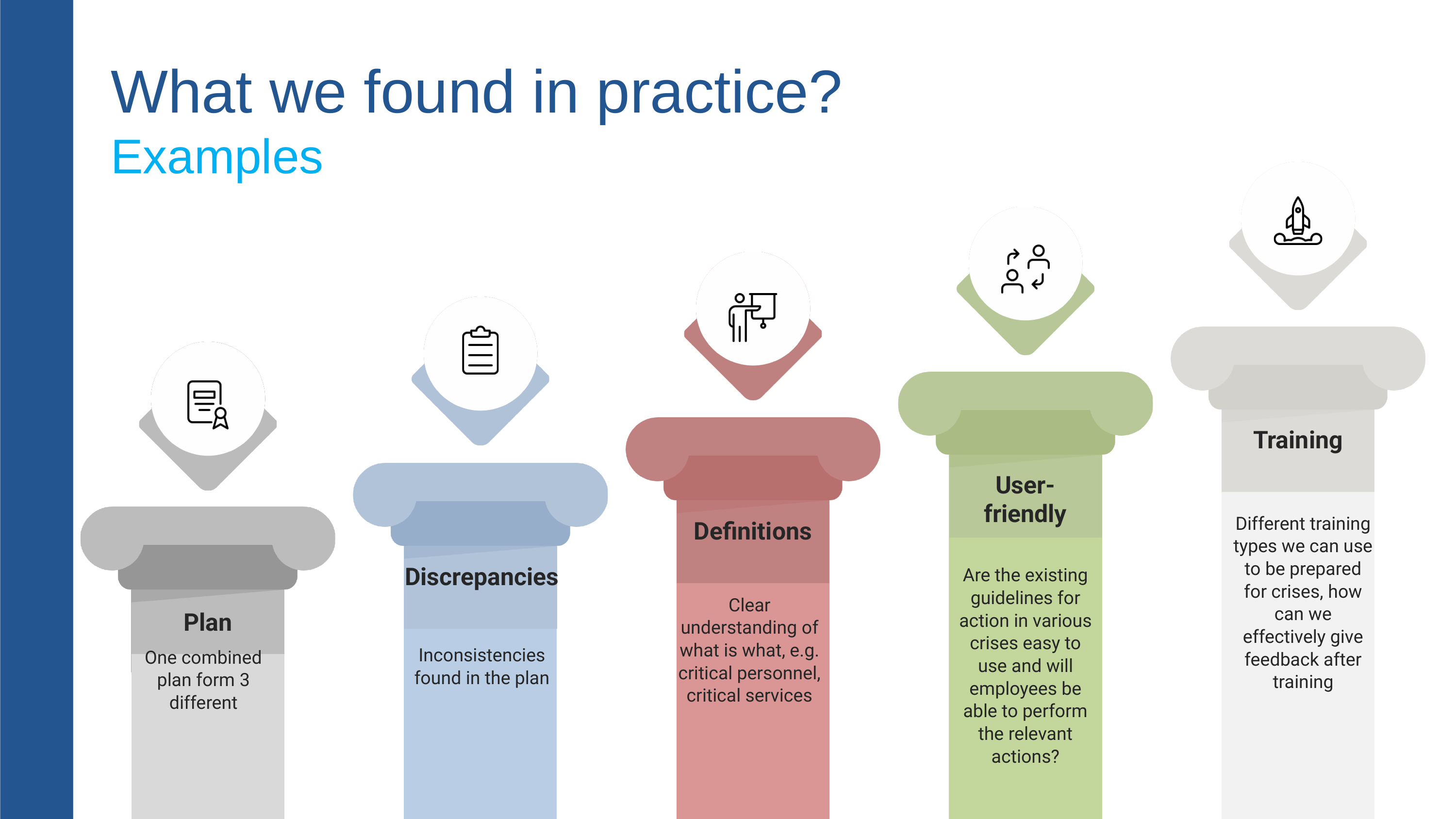

What we found in practice?
Examples

Training

User-friendly

Different training types we can use to be prepared for crises, how can we effectively give feedback after training

Definitions

Discrepancies
Are the existing guidelines for action in various crises easy to use and will employees be able to perform the relevant actions?

Clear understanding of what is what, e.g. critical personnel, critical services
Plan

Inconsistencies found in the plan
One combined plan form 3 different